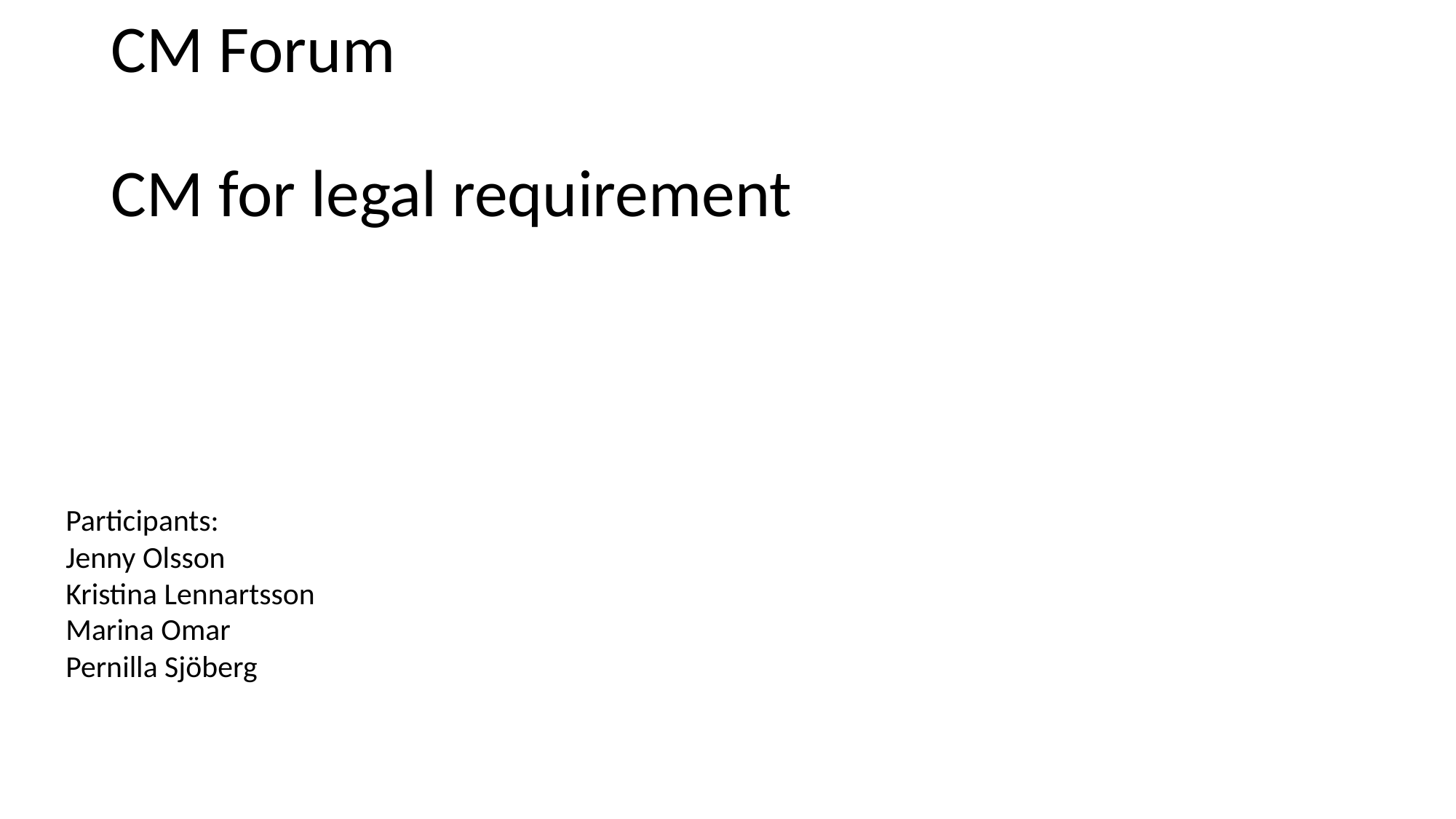

# CM Forum CM for legal requirement
Participants:
Jenny Olsson
Kristina Lennartsson
Marina Omar
Pernilla Sjöberg